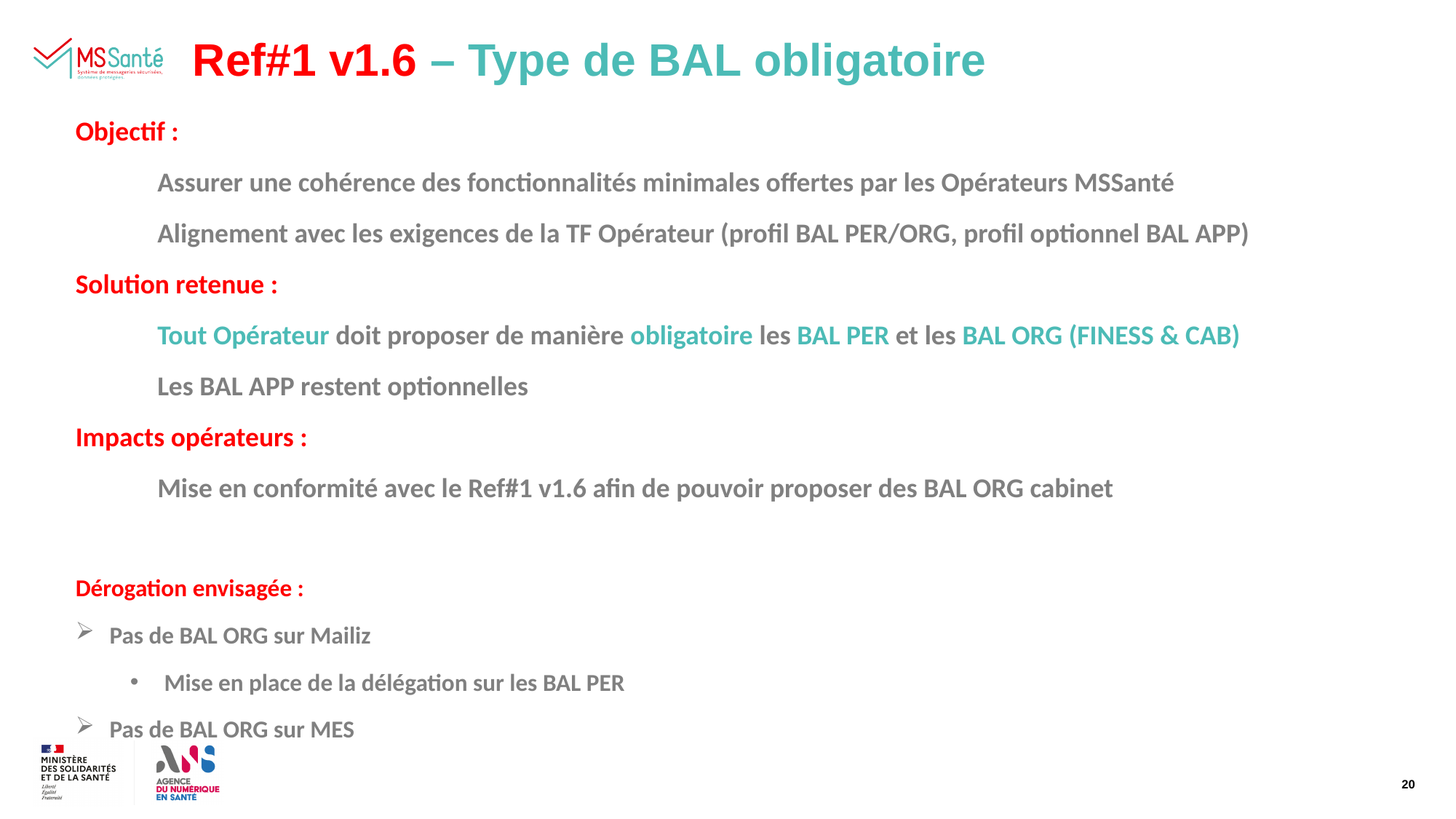

Ref#1 v1.6 – Type de BAL obligatoire
Objectif :
Assurer une cohérence des fonctionnalités minimales offertes par les Opérateurs MSSanté
Alignement avec les exigences de la TF Opérateur (profil BAL PER/ORG, profil optionnel BAL APP)
Solution retenue :
Tout Opérateur doit proposer de manière obligatoire les BAL PER et les BAL ORG (FINESS & CAB)
Les BAL APP restent optionnelles
Impacts opérateurs :
Mise en conformité avec le Ref#1 v1.6 afin de pouvoir proposer des BAL ORG cabinet

Dérogation envisagée :
Pas de BAL ORG sur Mailiz
Mise en place de la délégation sur les BAL PER
Pas de BAL ORG sur MES